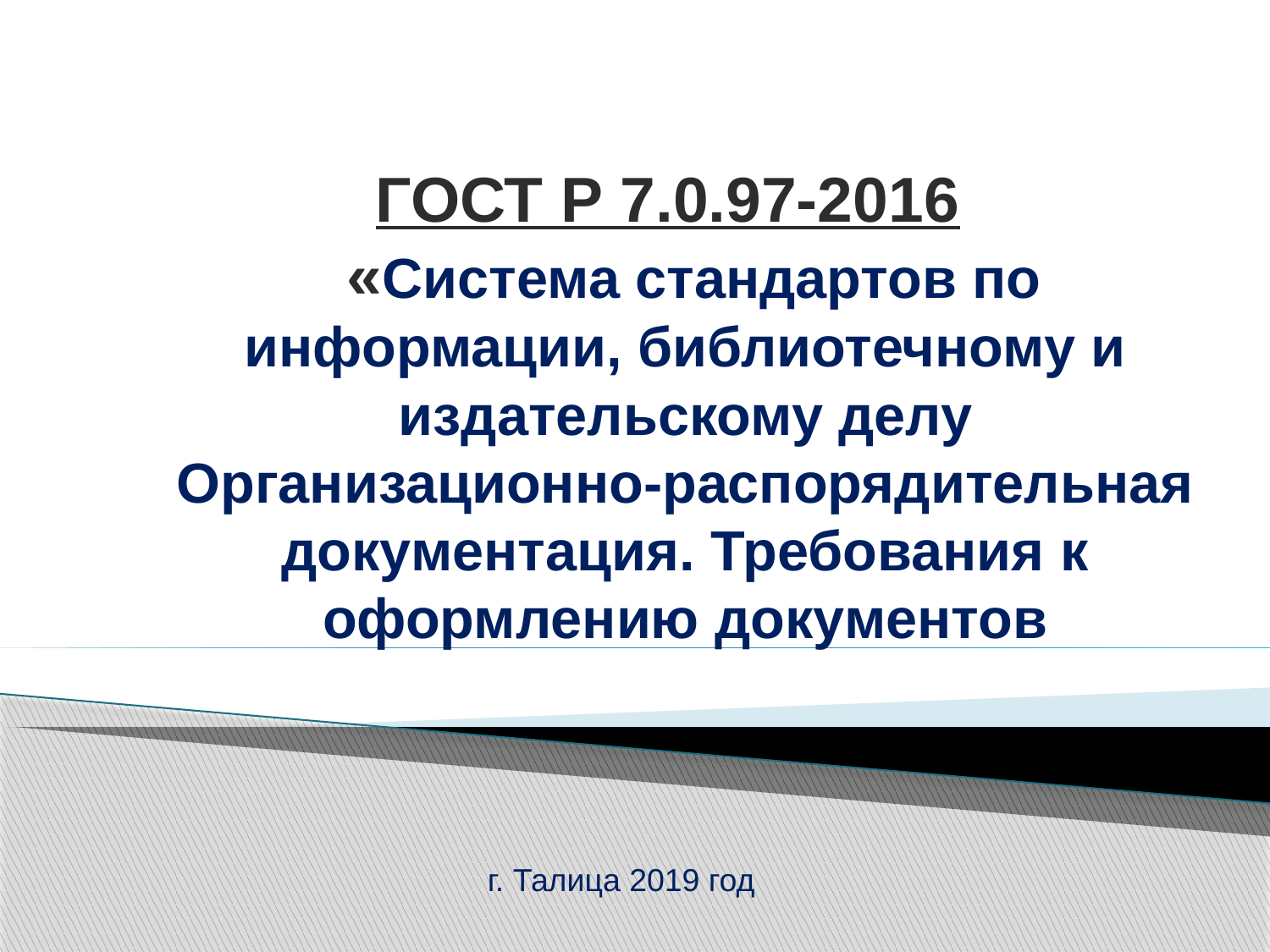

# ГОСТ Р 7.0.97-2016 «Система стандартов по информации, библиотечному и издательскому делу Организационно-распорядительная документация. Требования к оформлению документов
г. Талица 2019 год